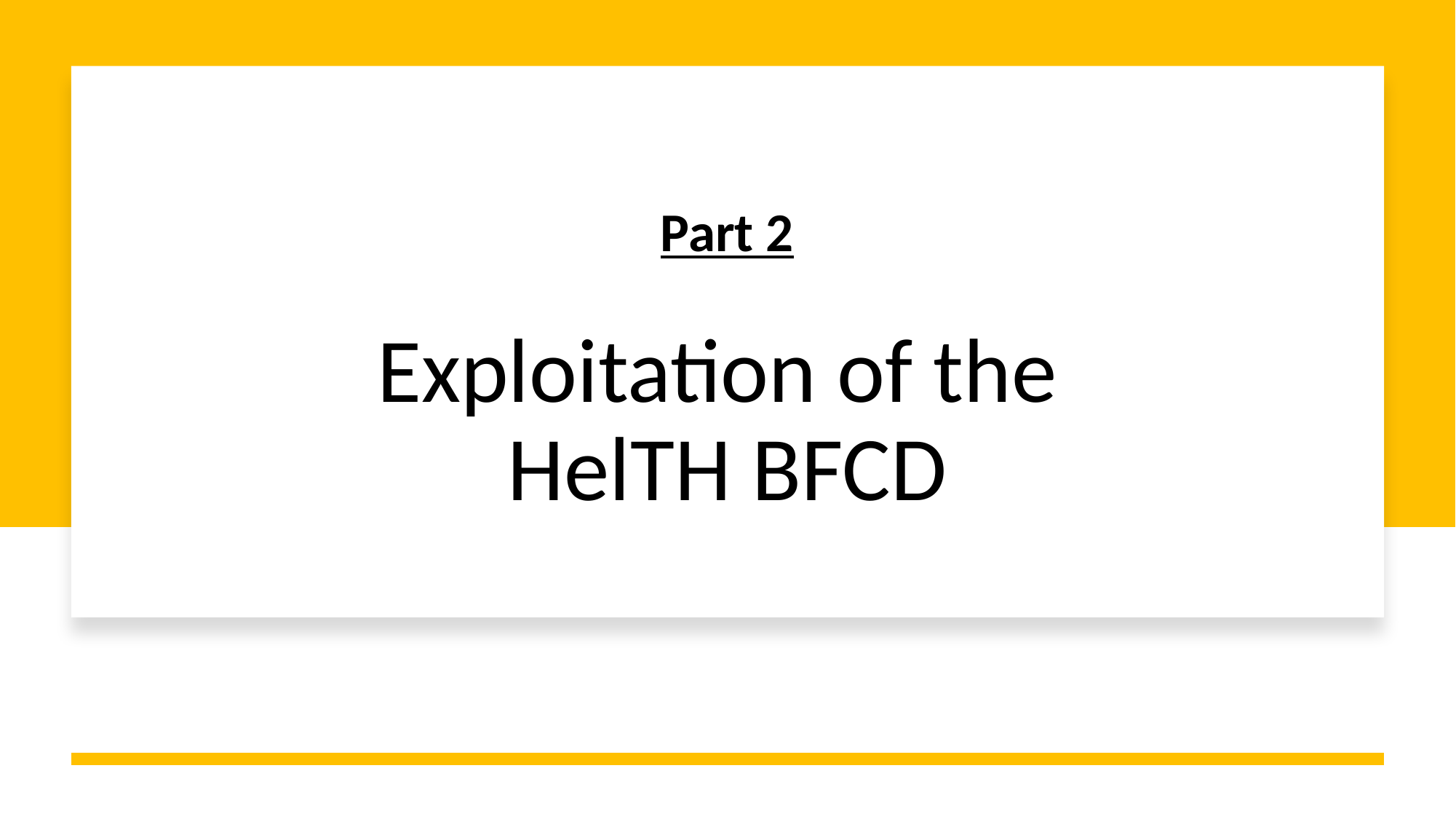

Part 2
# Exploitation of the HelTH BFCD